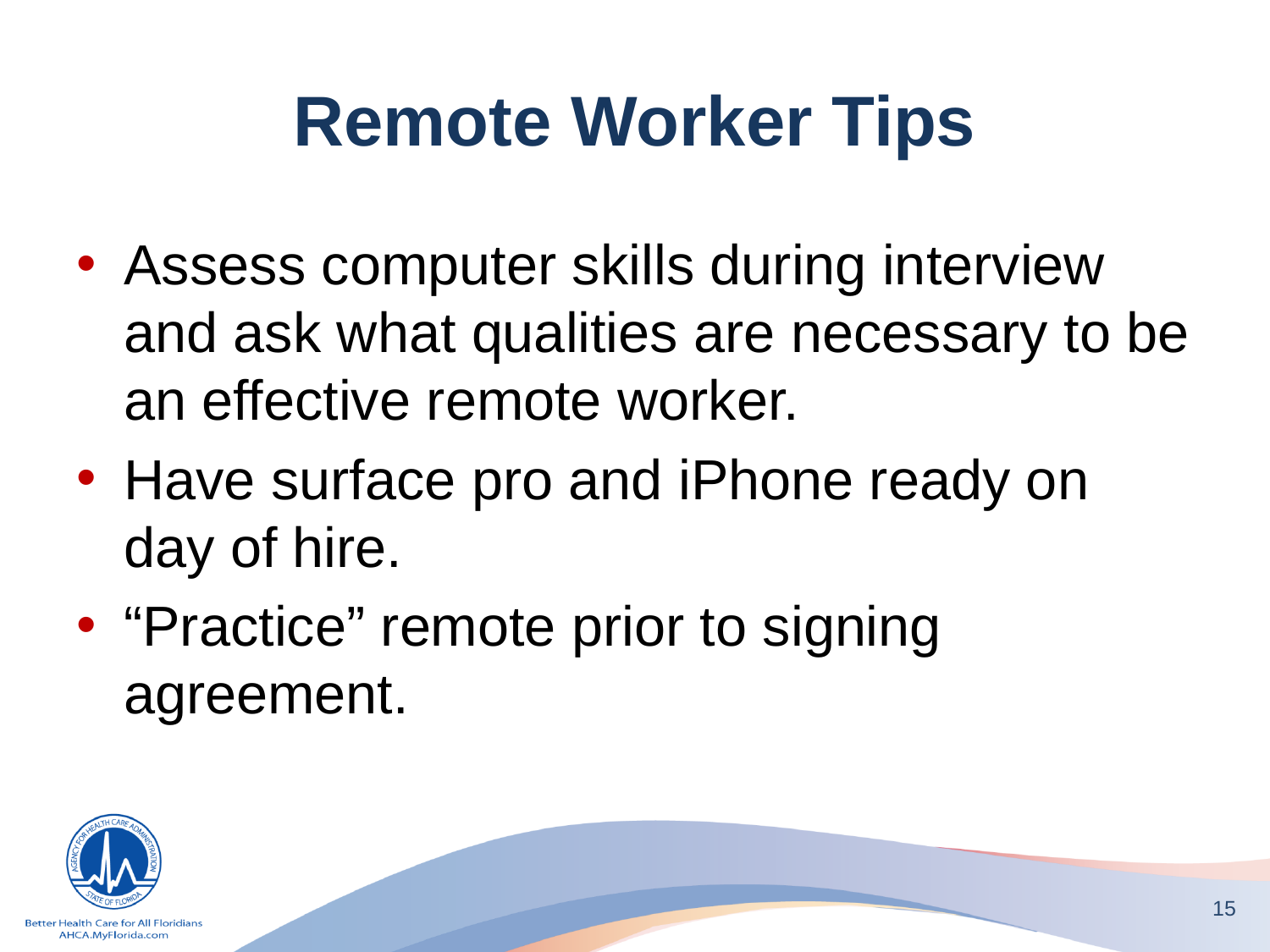

# Remote Worker Tips
Assess computer skills during interview and ask what qualities are necessary to be an effective remote worker.
Have surface pro and iPhone ready on day of hire.
“Practice” remote prior to signing agreement.
15